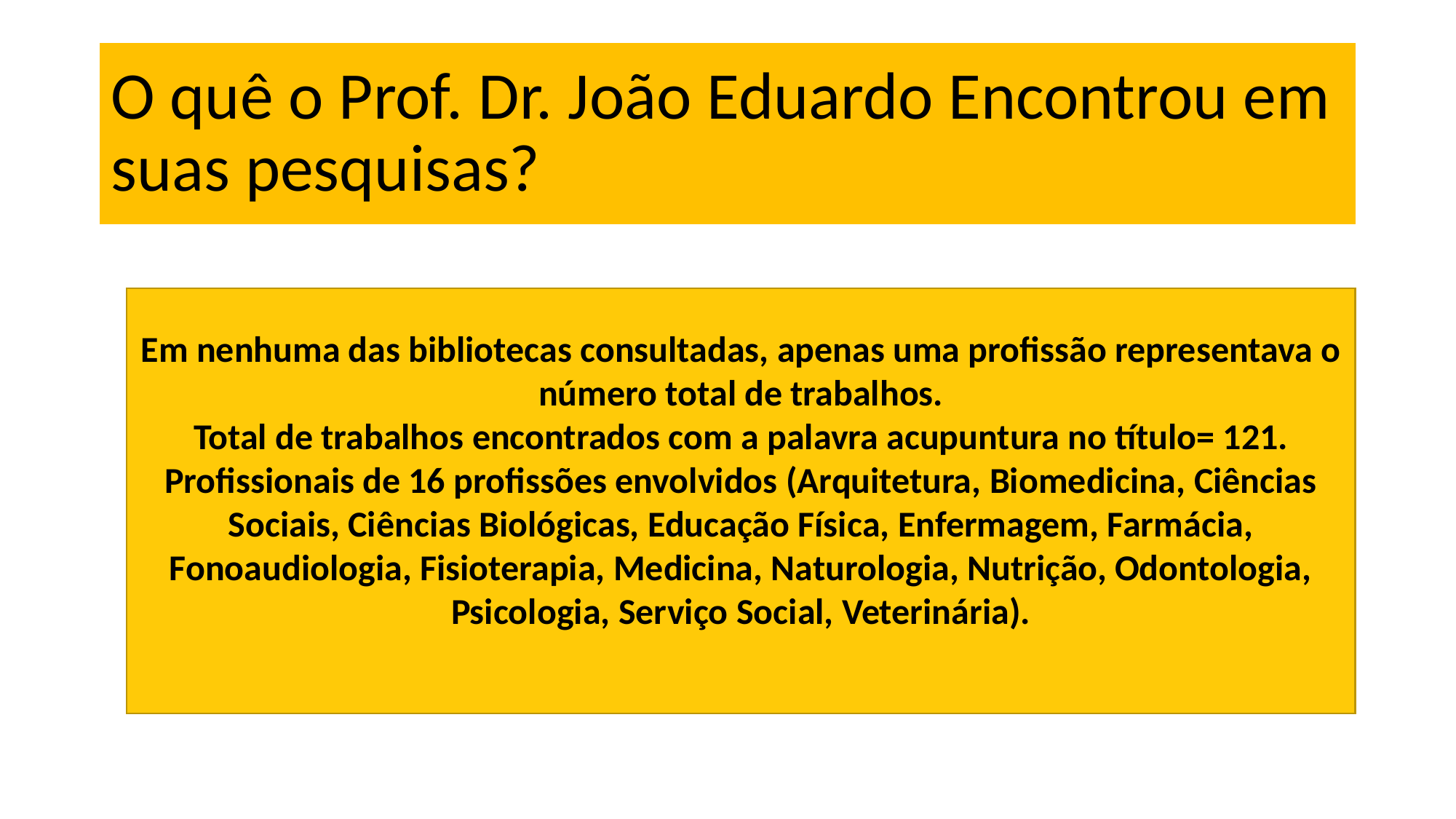

# O quê o Prof. Dr. João Eduardo Encontrou em suas pesquisas?
Em nenhuma das bibliotecas consultadas, apenas uma profissão representava o
número total de trabalhos.
Total de trabalhos encontrados com a palavra acupuntura no título= 121.
Profissionais de 16 profissões envolvidos (Arquitetura, Biomedicina, Ciências Sociais, Ciências Biológicas, Educação Física, Enfermagem, Farmácia, Fonoaudiologia, Fisioterapia, Medicina, Naturologia, Nutrição, Odontologia, Psicologia, Serviço Social, Veterinária).